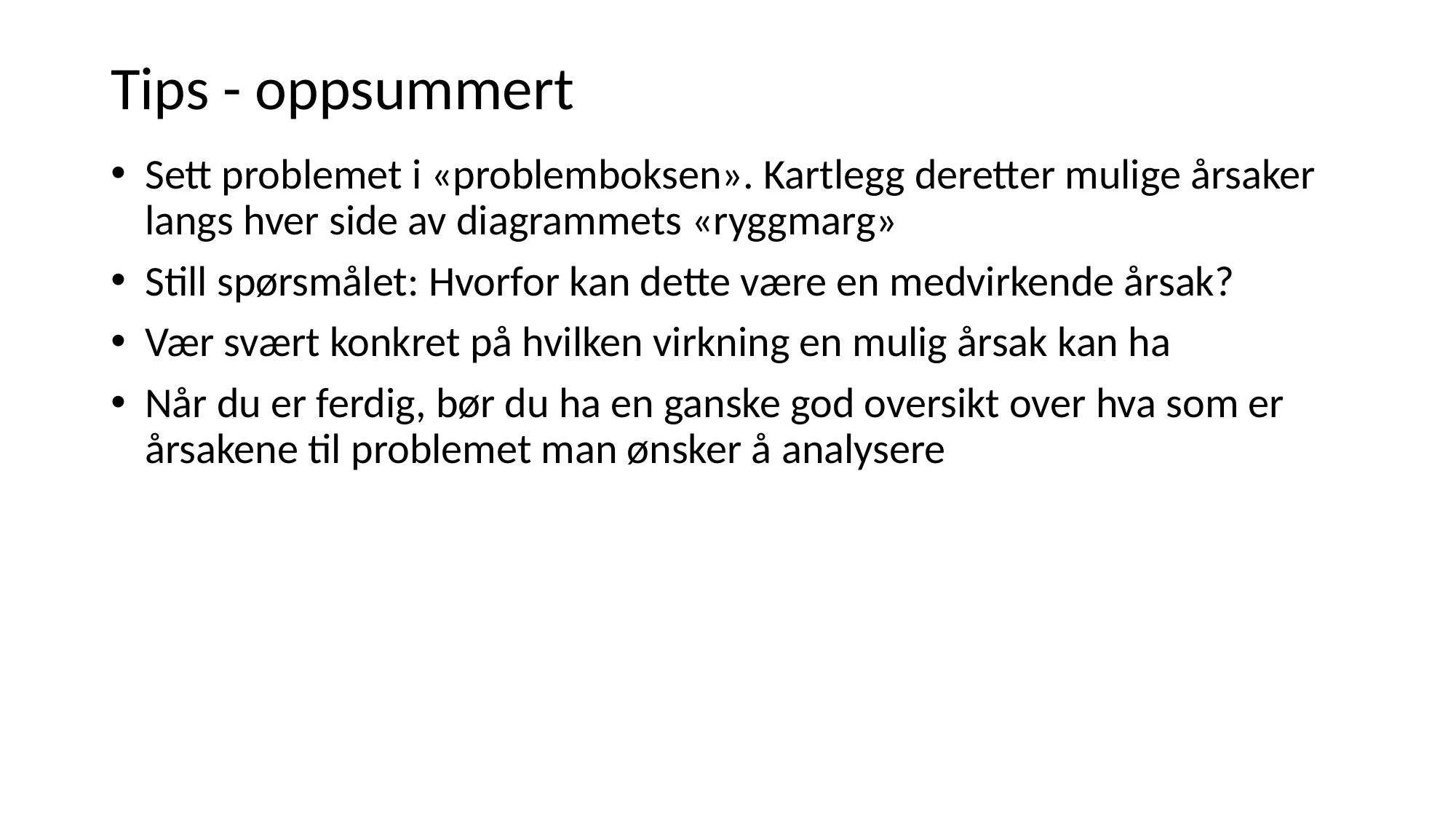

# Tips - oppsummert
Sett problemet i «problemboksen». Kartlegg deretter mulige årsaker langs hver side av diagrammets «ryggmarg»
Still spørsmålet: Hvorfor kan dette være en medvirkende årsak?
Vær svært konkret på hvilken virkning en mulig årsak kan ha
Når du er ferdig, bør du ha en ganske god oversikt over hva som er årsakene til problemet man ønsker å analysere